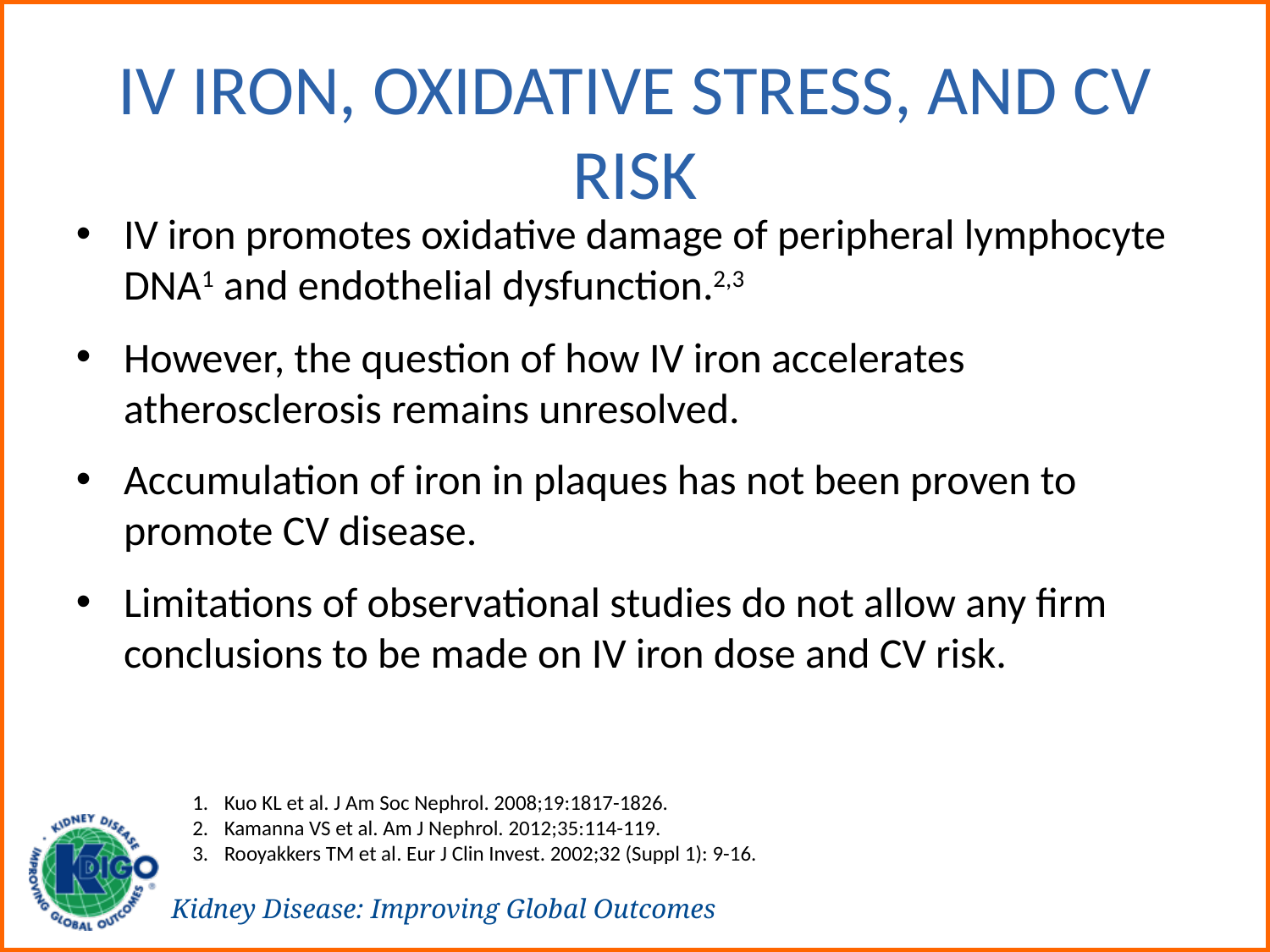

# IV Iron, Oxidative Stress, and CV Risk
IV iron promotes oxidative damage of peripheral lymphocyte DNA1 and endothelial dysfunction.2,3
However, the question of how IV iron accelerates  atherosclerosis remains unresolved.
Accumulation of iron in plaques has not been proven to promote CV disease.
Limitations of observational studies do not allow any firm conclusions to be made on IV iron dose and CV risk.
Kuo KL et al. J Am Soc Nephrol. 2008;19:1817-1826.
Kamanna VS et al. Am J Nephrol. 2012;35:114-119.
Rooyakkers TM et al. Eur J Clin Invest. 2002;32 (Suppl 1): 9-16.